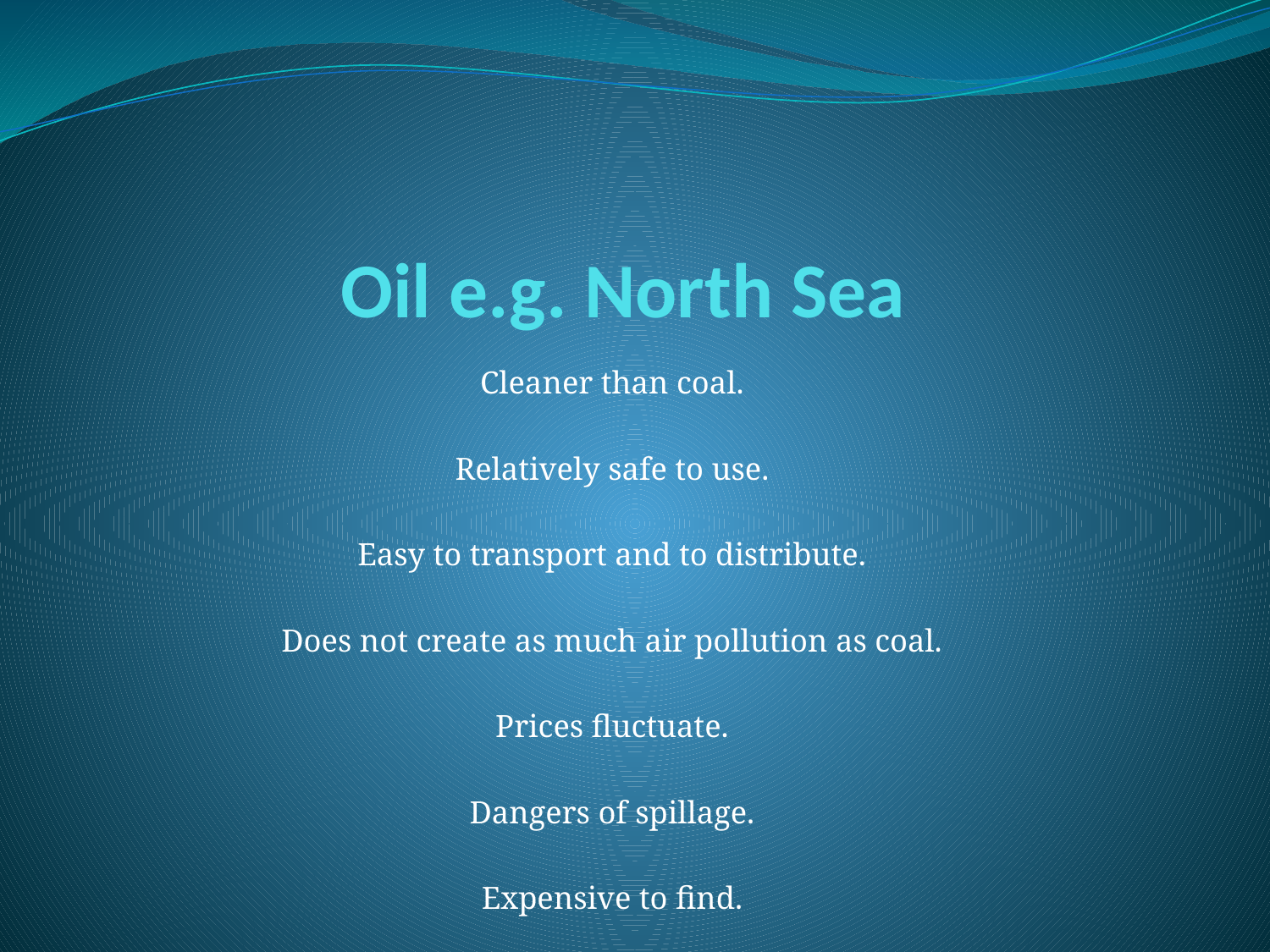

# Oil e.g. North Sea
Cleaner than coal.

Relatively safe to use.

Easy to transport and to distribute.

Does not create as much air pollution as coal.

Prices fluctuate.

Dangers of spillage.

Expensive to find.